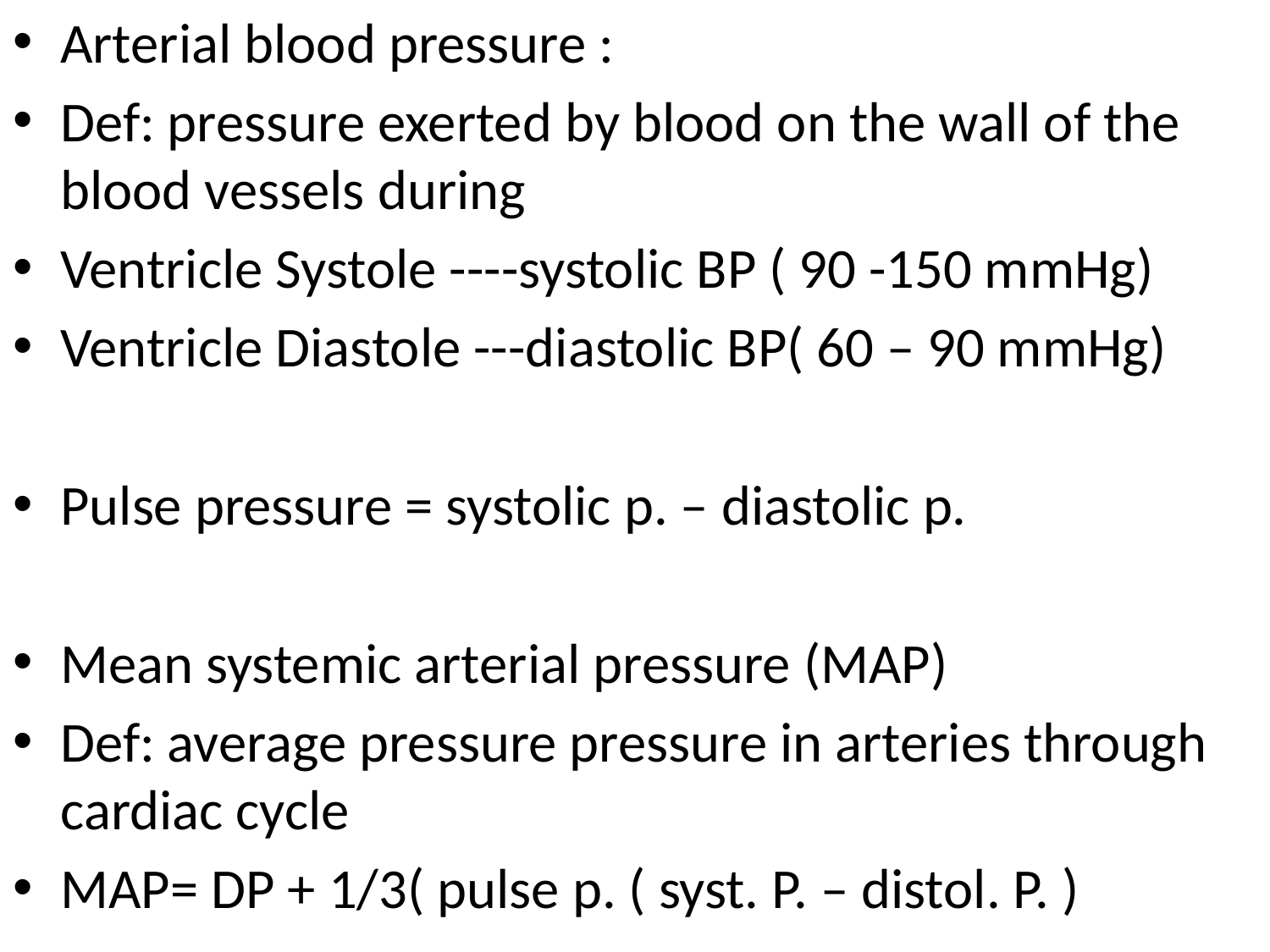

Arterial blood pressure :
Def: pressure exerted by blood on the wall of the blood vessels during
Ventricle Systole ----systolic BP ( 90 -150 mmHg)
Ventricle Diastole ---diastolic BP( 60 – 90 mmHg)

Pulse pressure = systolic p. – diastolic p.

Mean systemic arterial pressure (MAP)
Def: average pressure pressure in arteries through cardiac cycle
MAP= DP + 1/3( pulse p. ( syst. P. – distol. P. )
#